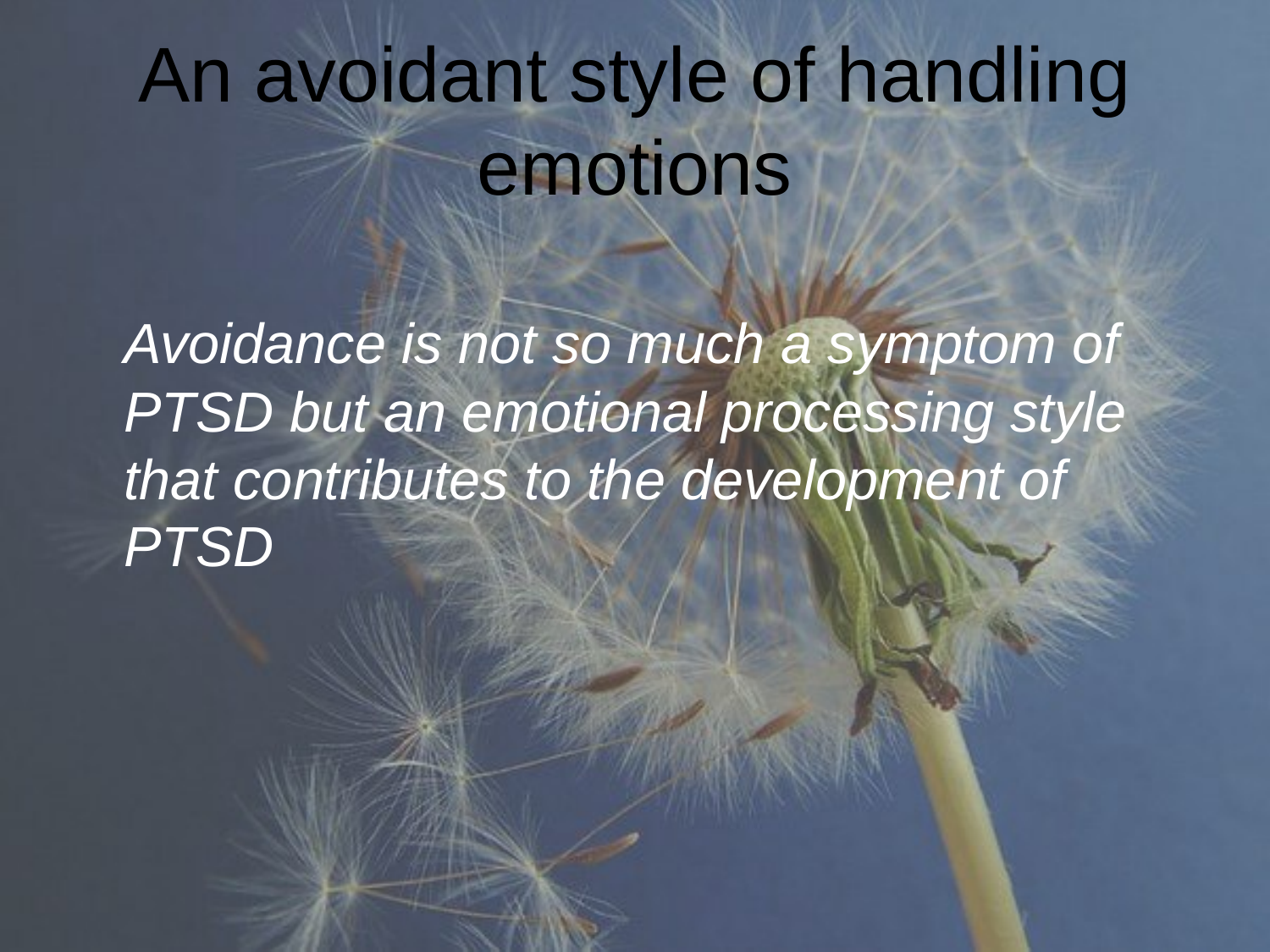

# An avoidant style of handling emotions

	Avoidance is not so much a symptom of PTSD but an emotional processing style that contributes to the development of PTSD